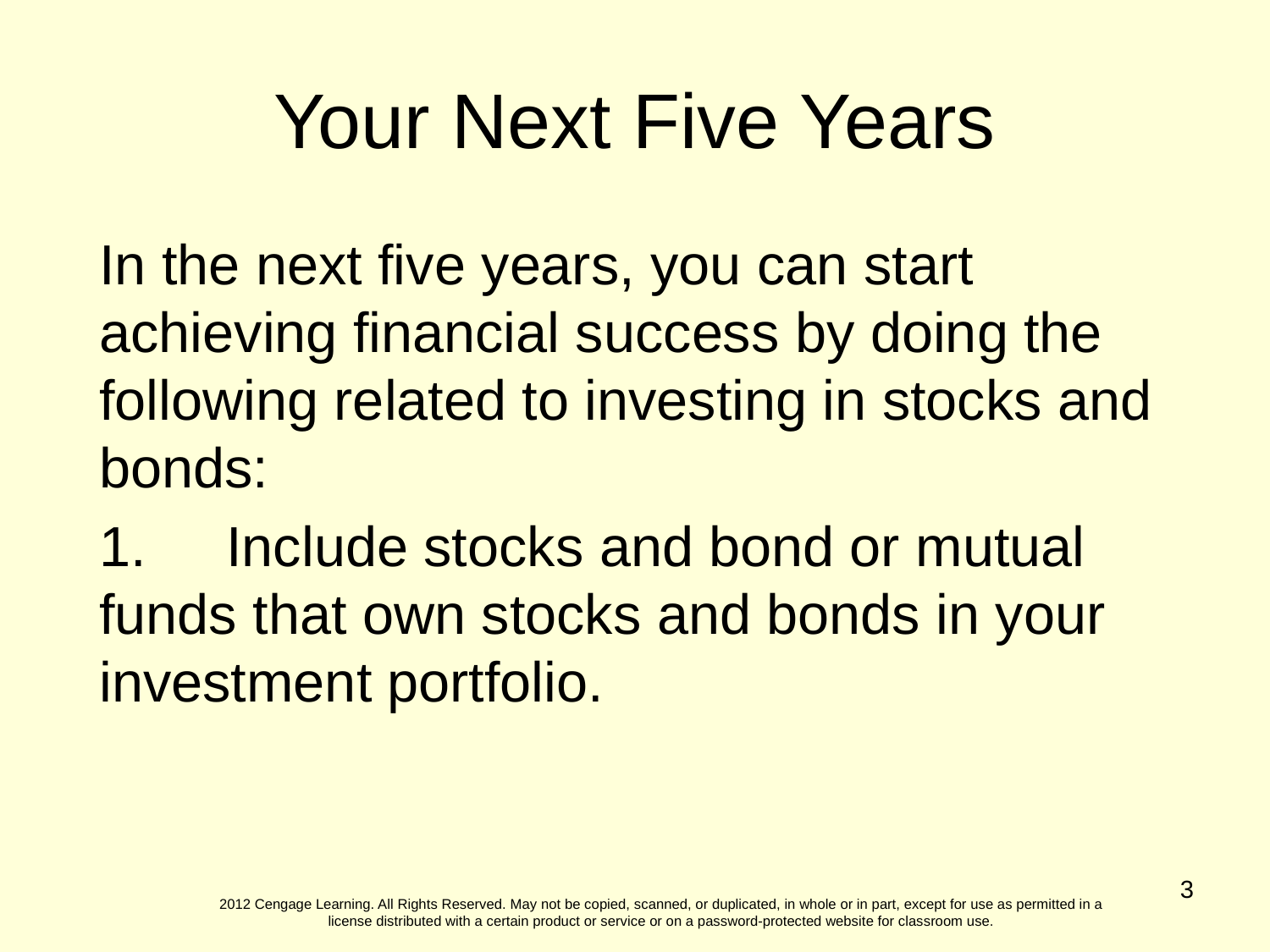

Your Next Five Years
In the next five years, you can start achieving financial success by doing the following related to investing in stocks and bonds:
1.	Include stocks and bond or mutual funds that own stocks and bonds in your investment portfolio.
3
2012 Cengage Learning. All Rights Reserved. May not be copied, scanned, or duplicated, in whole or in part, except for use as permitted in a license distributed with a certain product or service or on a password-protected website for classroom use.